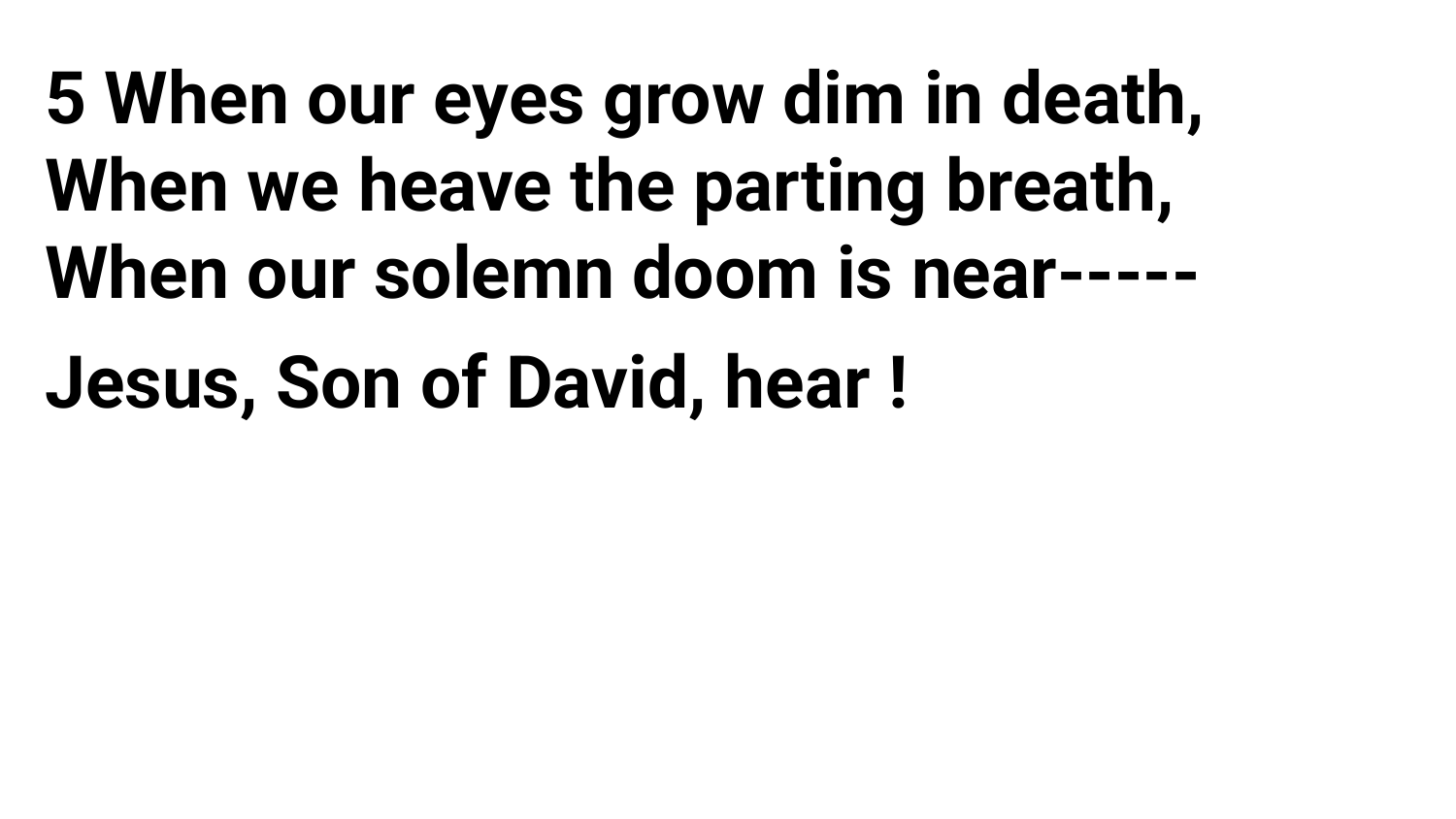

5 When our eyes grow dim in death,
When we heave the parting breath,
When our solemn doom is near-----
Jesus, Son of David, hear !